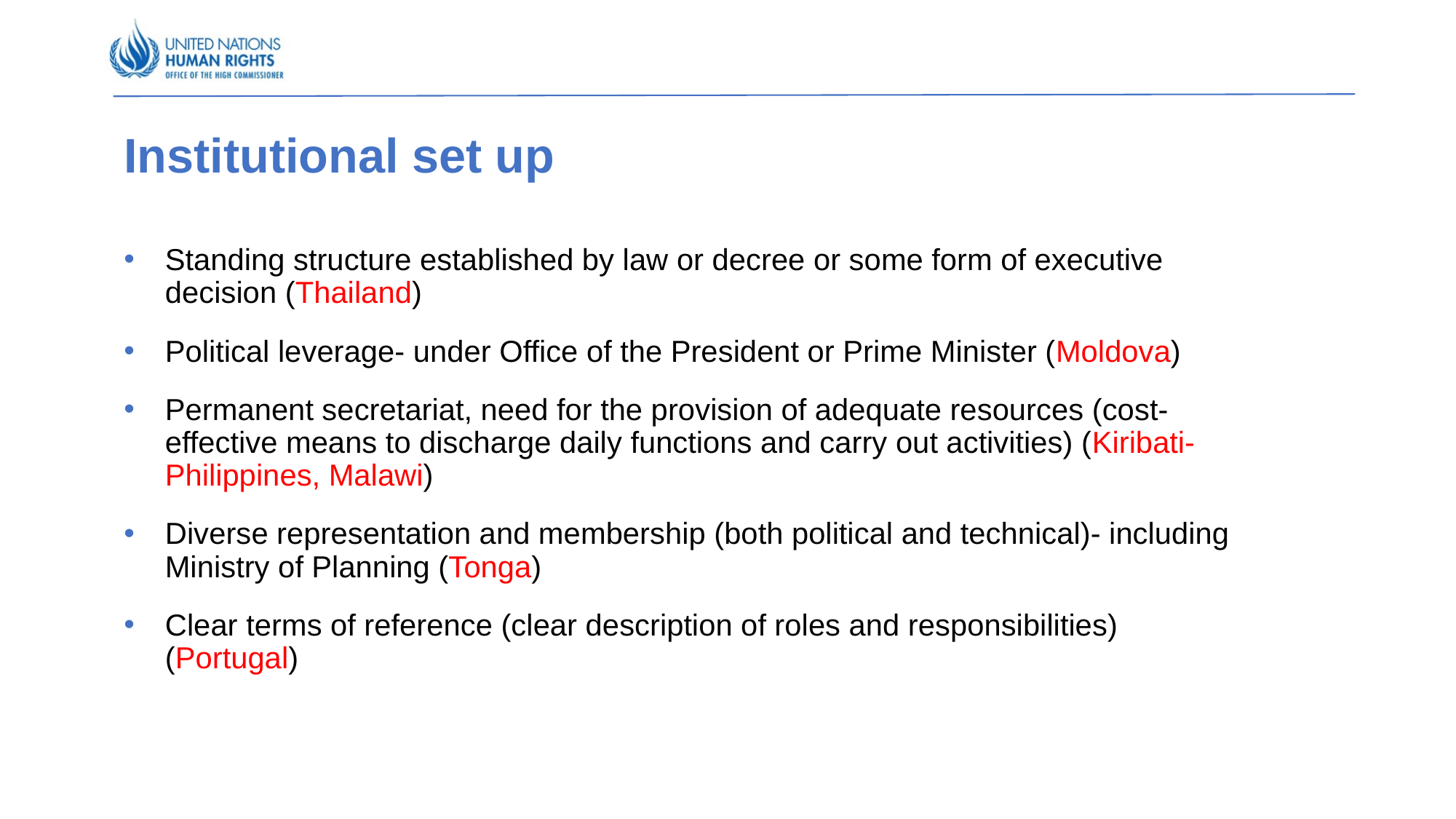

# Institutional set up

Standing structure established by law or decree or some form of executive decision (Thailand)
Political leverage- under Office of the President or Prime Minister (Moldova)
Permanent secretariat, need for the provision of adequate resources (cost-effective means to discharge daily functions and carry out activities) (Kiribati- Philippines, Malawi)
Diverse representation and membership (both political and technical)- including Ministry of Planning (Tonga)
Clear terms of reference (clear description of roles and responsibilities) (Portugal)